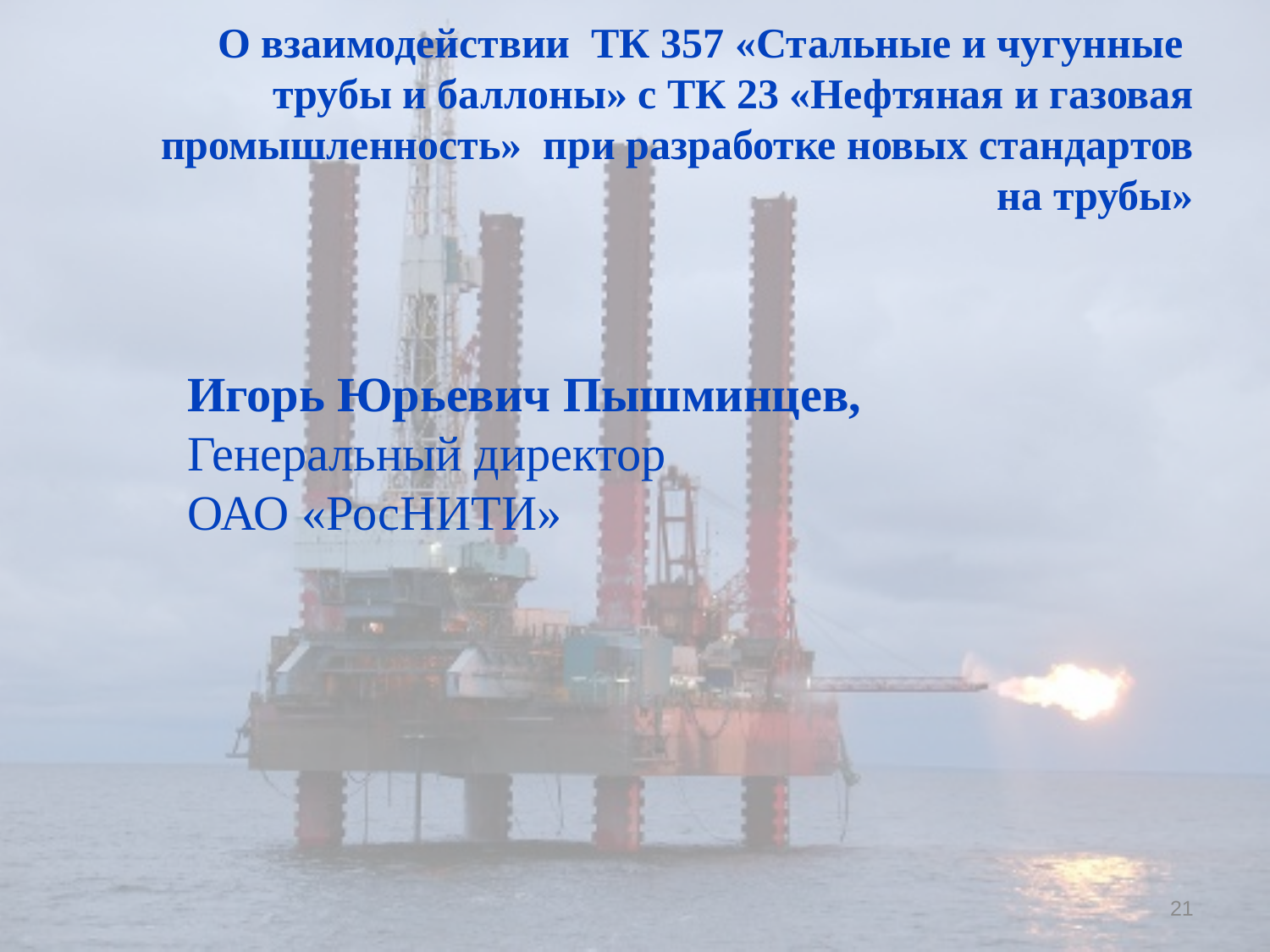

# О взаимодействии  ТК 357 «Стальные и чугунные трубы и баллоны» с ТК 23 «Нефтяная и газовая промышленность»  при разработке новых стандартов на трубы»
Игорь Юрьевич Пышминцев,
Генеральный директор
ОАО «РосНИТИ»
21